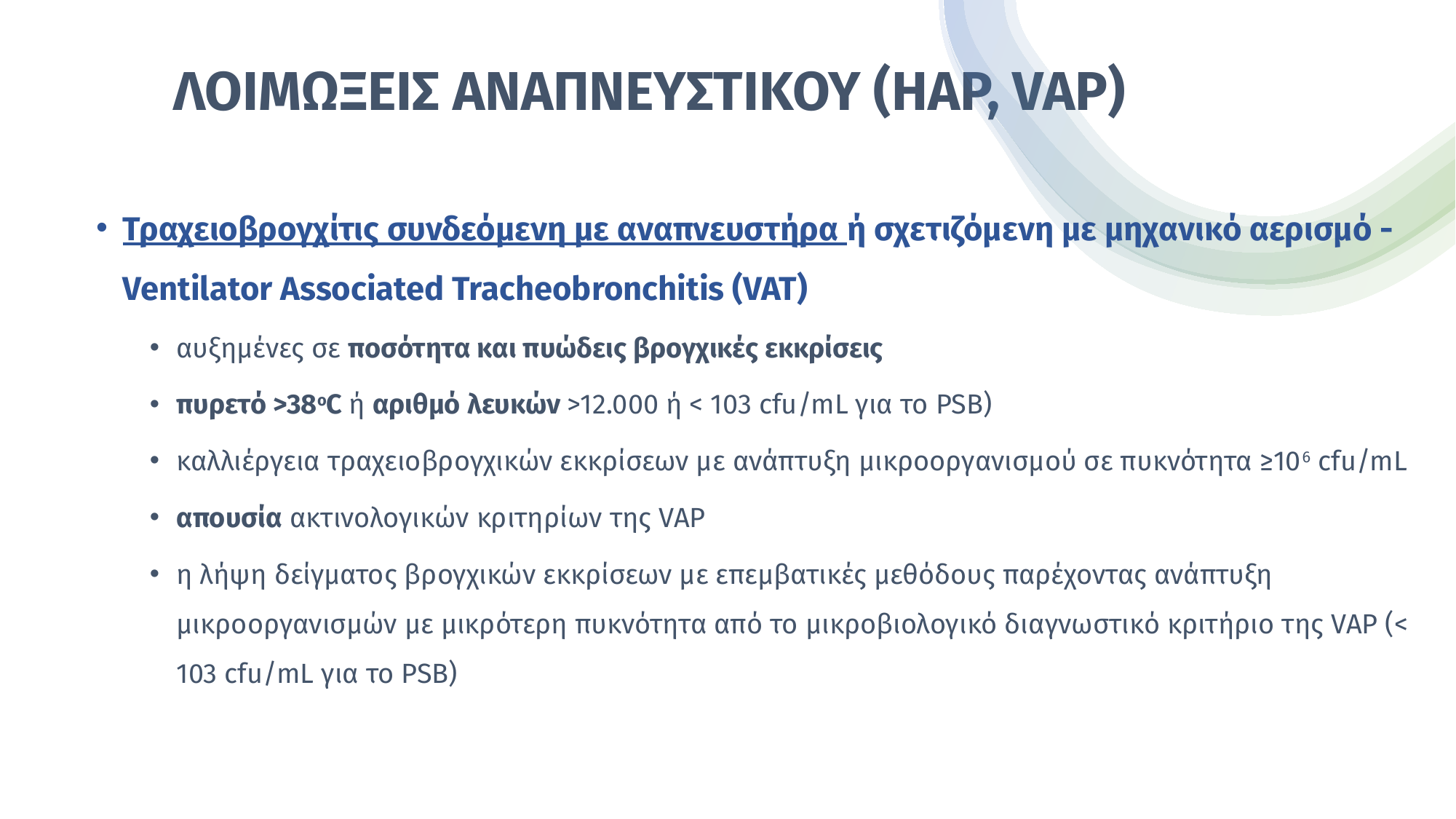

# ΛΟΙΜΩΞΕΙΣ ΑΝΑΠΝΕΥΣΤΙΚΟΥ (HAP, VAP)

Τραχειοβρογχίτις συνδεόμενη με αναπνευστήρα ή σχετιζόμενη με μηχανικό αερισμό - Ventilator Associated Tracheobronchitis (VAT)
αυξημένες σε ποσότητα και πυώδεις βρογχικές εκκρίσεις
πυρετό >38οC ή αριθμό λευκών >12.000 ή < 103 cfu/mL για το PSB)
καλλιέργεια τραχειοβρογχικών εκκρίσεων με ανάπτυξη μικροοργανισμού σε πυκνότητα ≥106 cfu/mL
απουσία ακτινολογικών κριτηρίων της VAP
η λήψη δείγματος βρογχικών εκκρίσεων με επεμβατικές μεθόδους παρέχοντας ανάπτυξη μικροοργανισμών με μικρότερη πυκνότητα από το μικροβιολογικό διαγνωστικό κριτήριο της VAP (< 103 cfu/mL για το PSB)